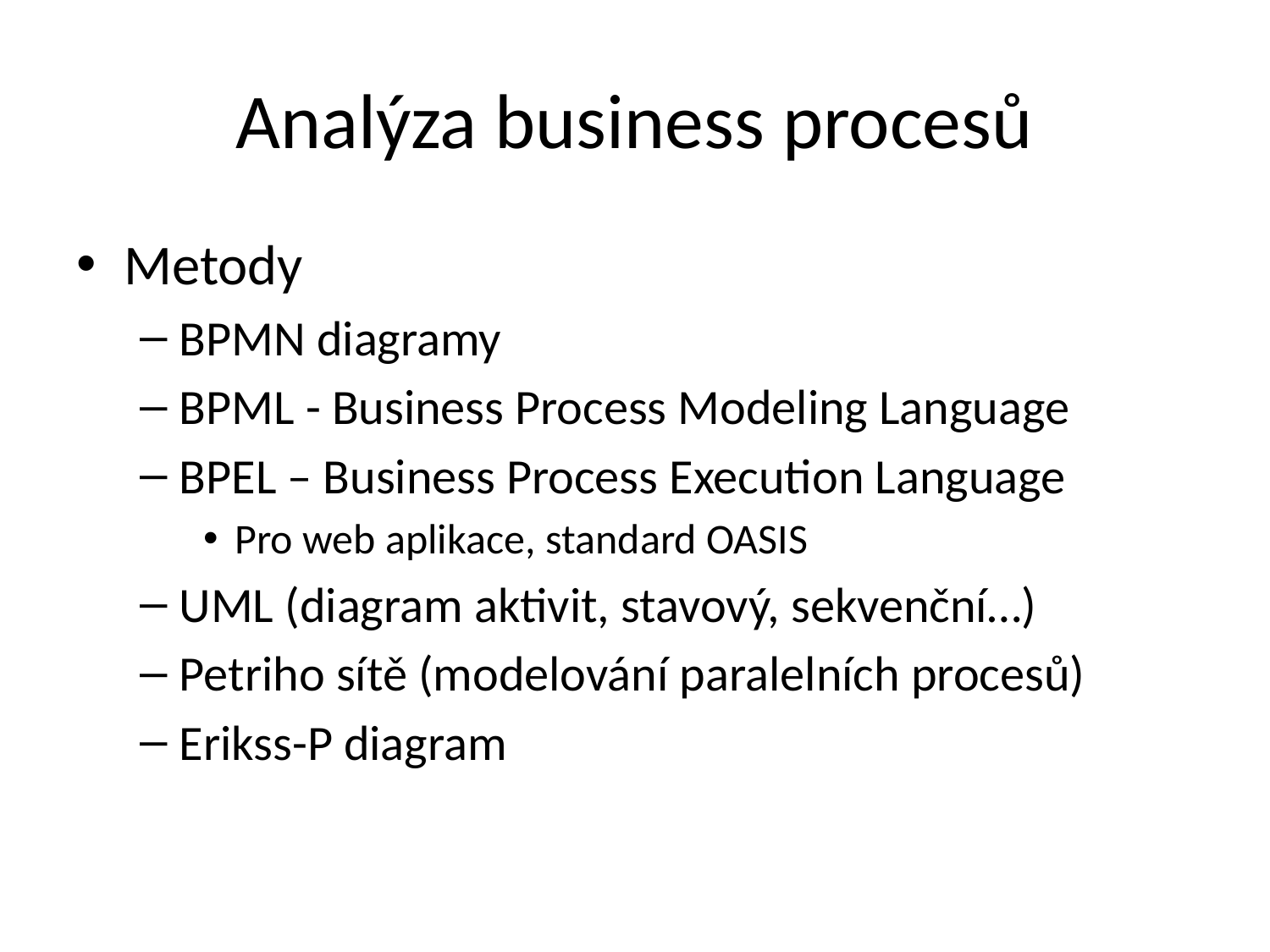

# Analýza business procesů
Metody
BPMN diagramy
BPML - Business Process Modeling Language
BPEL – Business Process Execution Language
Pro web aplikace, standard OASIS
UML (diagram aktivit, stavový, sekvenční…)
Petriho sítě (modelování paralelních procesů)
Erikss-P diagram